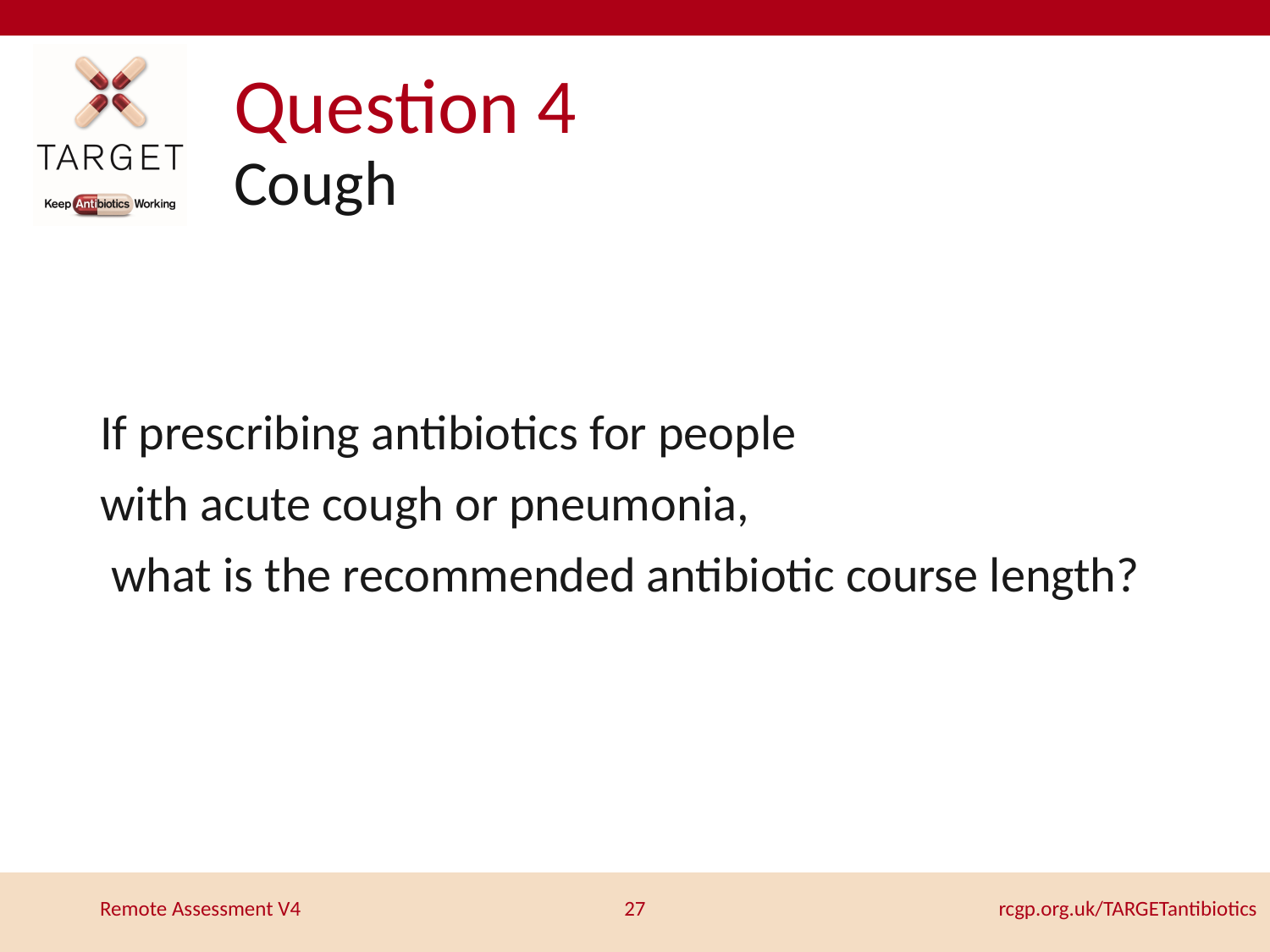

# Question 4 Cough

If prescribing antibiotics for people
with acute cough or pneumonia,
 what is the recommended antibiotic course length?
27
rcgp.org.uk/TARGETantibiotics
Remote Assessment V4